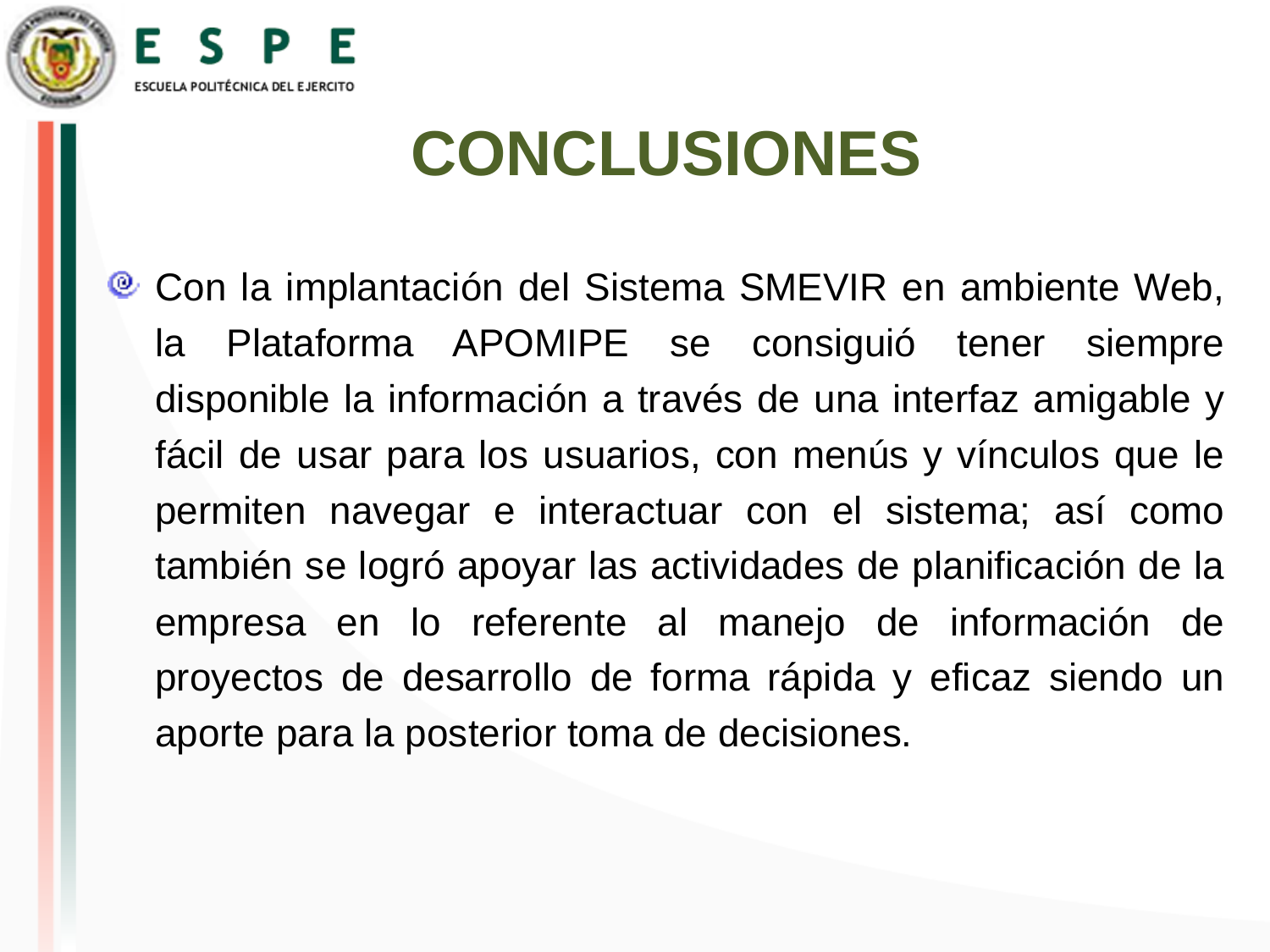

# CONCLUSIONES
Con la implantación del Sistema SMEVIR en ambiente Web, la Plataforma APOMIPE se consiguió tener siempre disponible la información a través de una interfaz amigable y fácil de usar para los usuarios, con menús y vínculos que le permiten navegar e interactuar con el sistema; así como también se logró apoyar las actividades de planificación de la empresa en lo referente al manejo de información de proyectos de desarrollo de forma rápida y eficaz siendo un aporte para la posterior toma de decisiones.